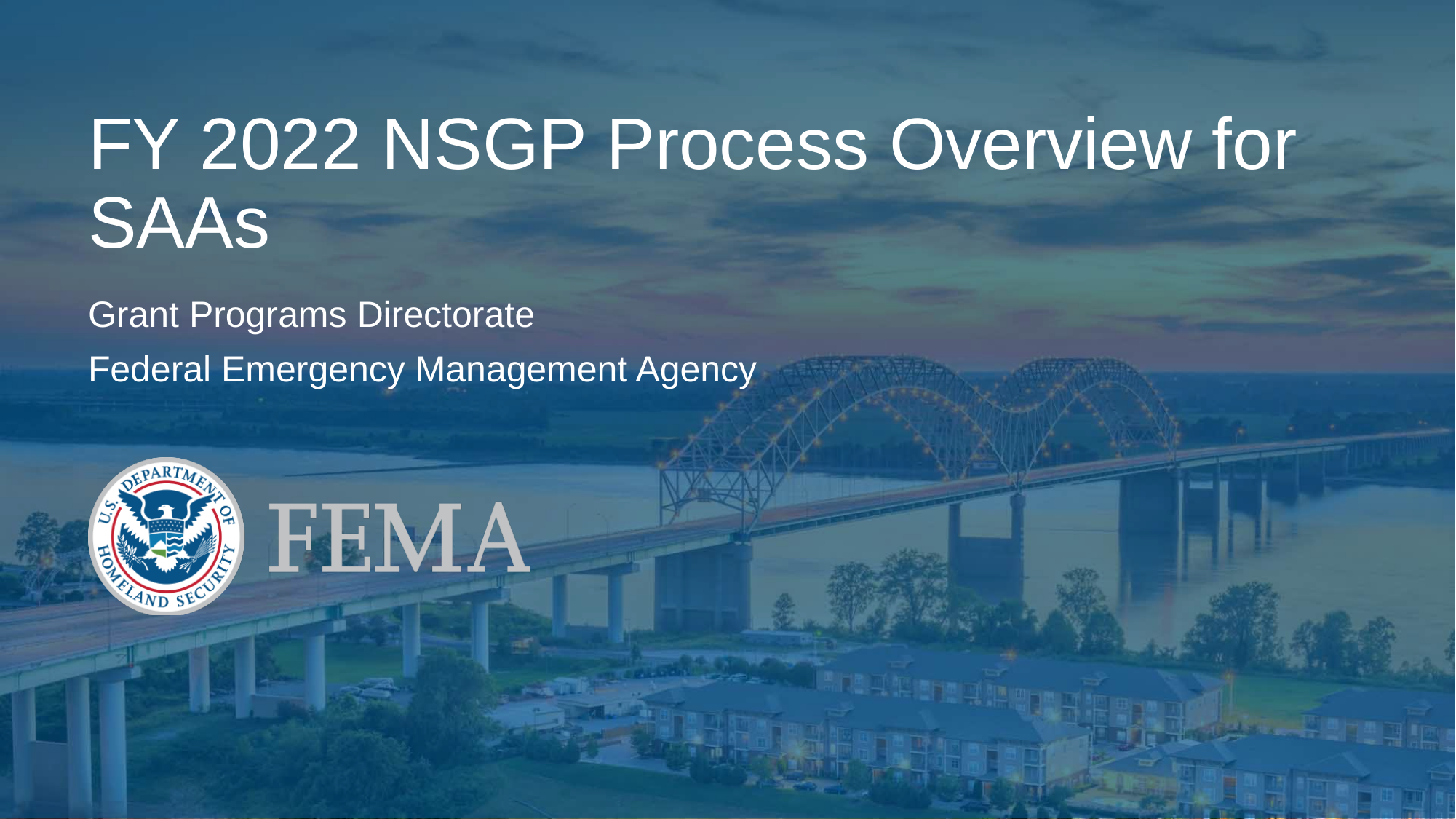

# FY 2022 NSGP Process Overview for SAAs
Grant Programs Directorate
Federal Emergency Management Agency